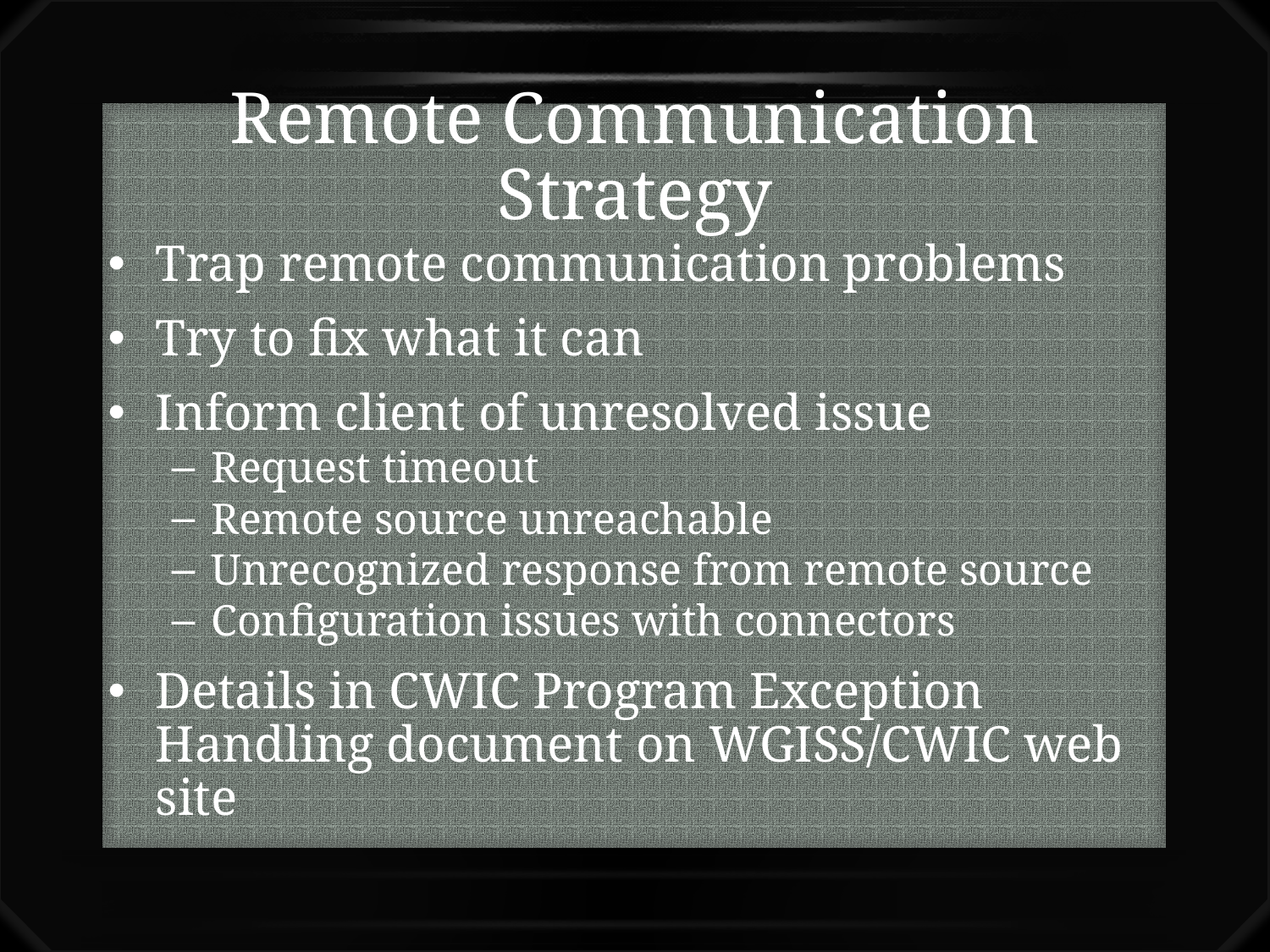

# Remote Communication Strategy
Trap remote communication problems
Try to fix what it can
Inform client of unresolved issue
Request timeout
Remote source unreachable
Unrecognized response from remote source
Configuration issues with connectors
Details in CWIC Program Exception Handling document on WGISS/CWIC web site